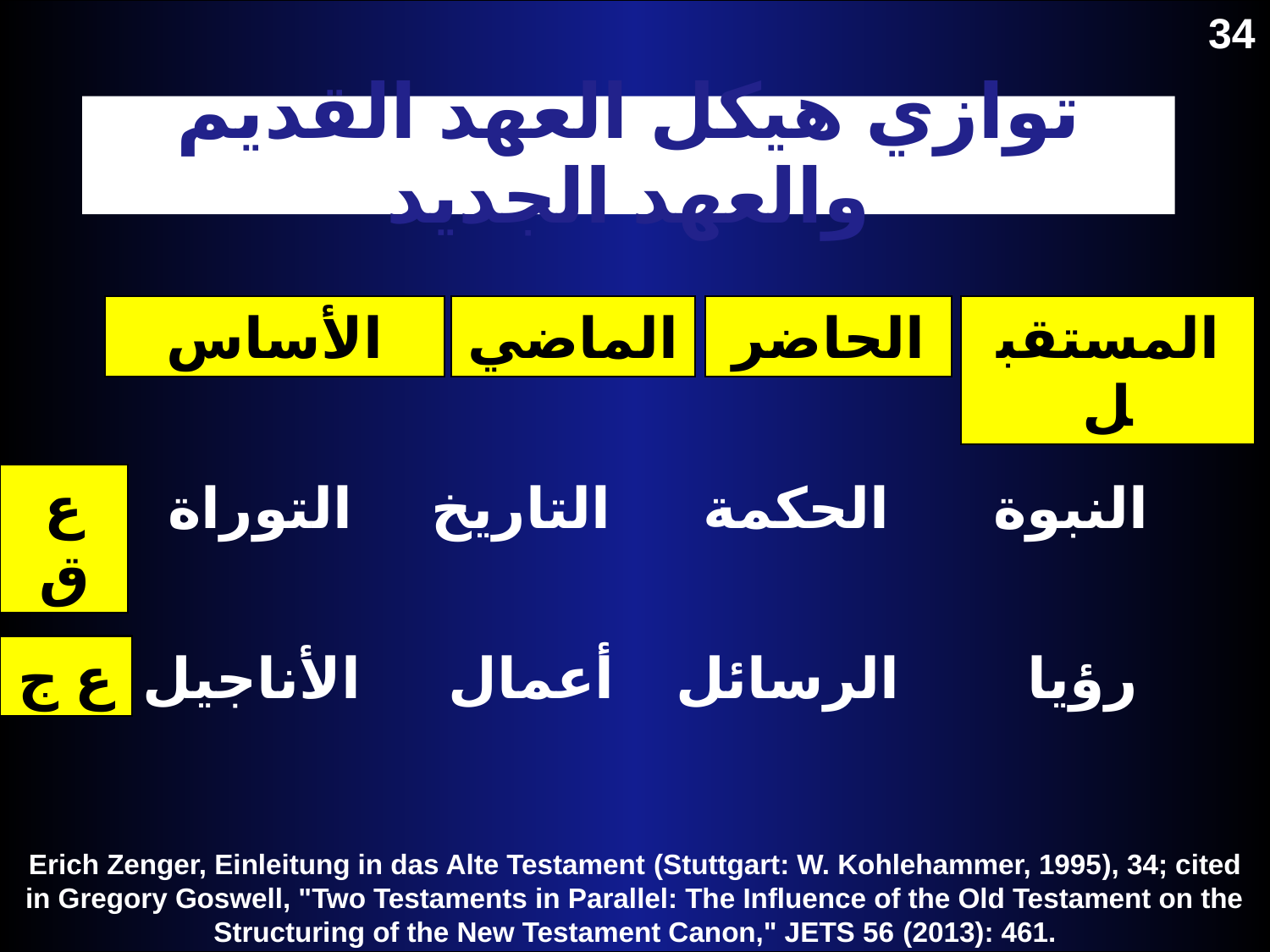

34
# توازي هيكل العهد القديم والعهد الجديد
الأساس
الماضي
الحاضر
المستقبل
ع ق
التوراة
التاريخ
الحكمة
النبوة
ع ج
الأناجيل
أعمال
الرسائل
رؤيا
Erich Zenger, Einleitung in das Alte Testament (Stuttgart: W. Kohlehammer, 1995), 34; cited in Gregory Goswell, "Two Testaments in Parallel: The Influence of the Old Testament on the Structuring of the New Testament Canon," JETS 56 (2013): 461.